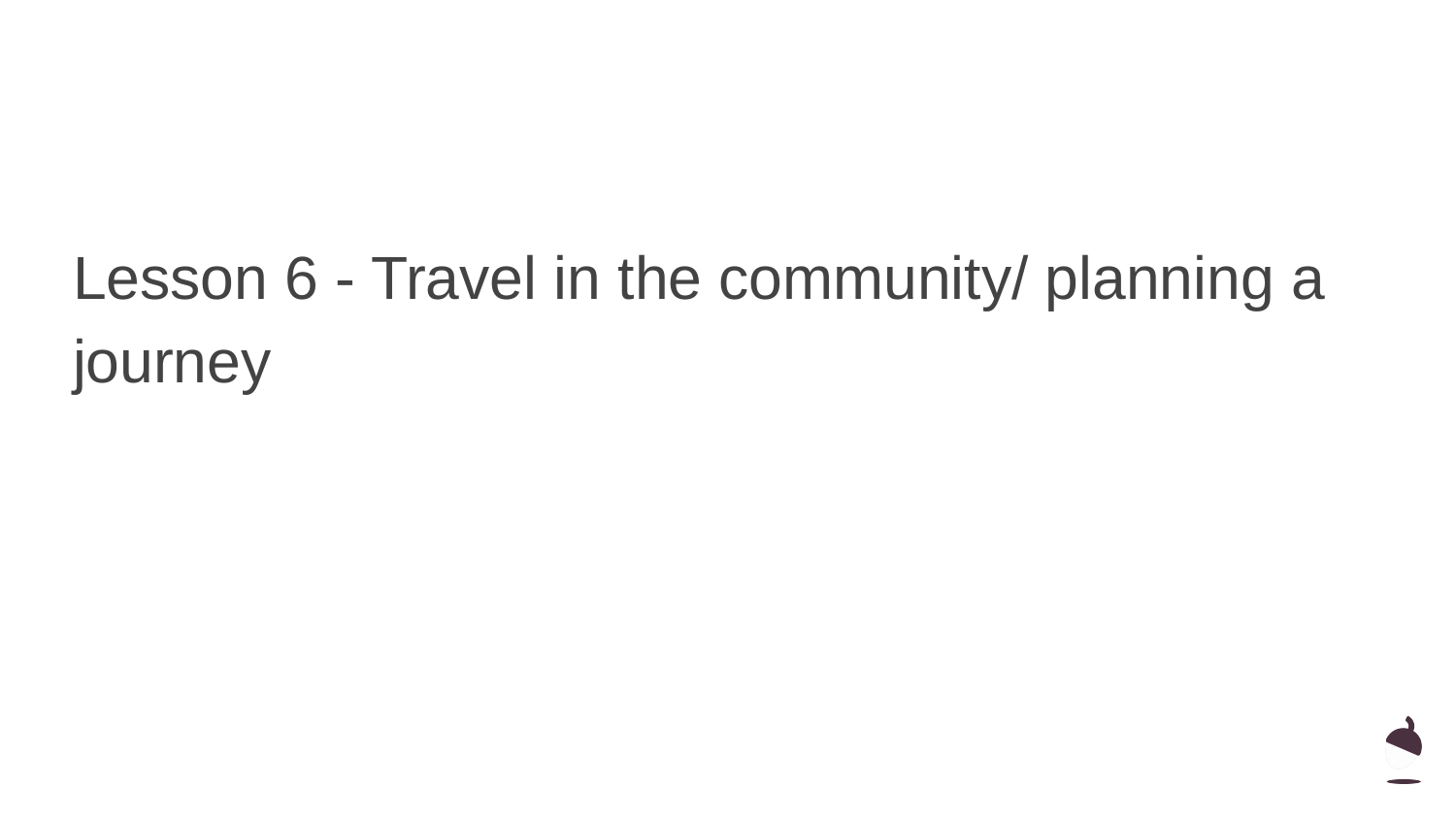

Lesson 6 - Travel in the community/ planning a journey